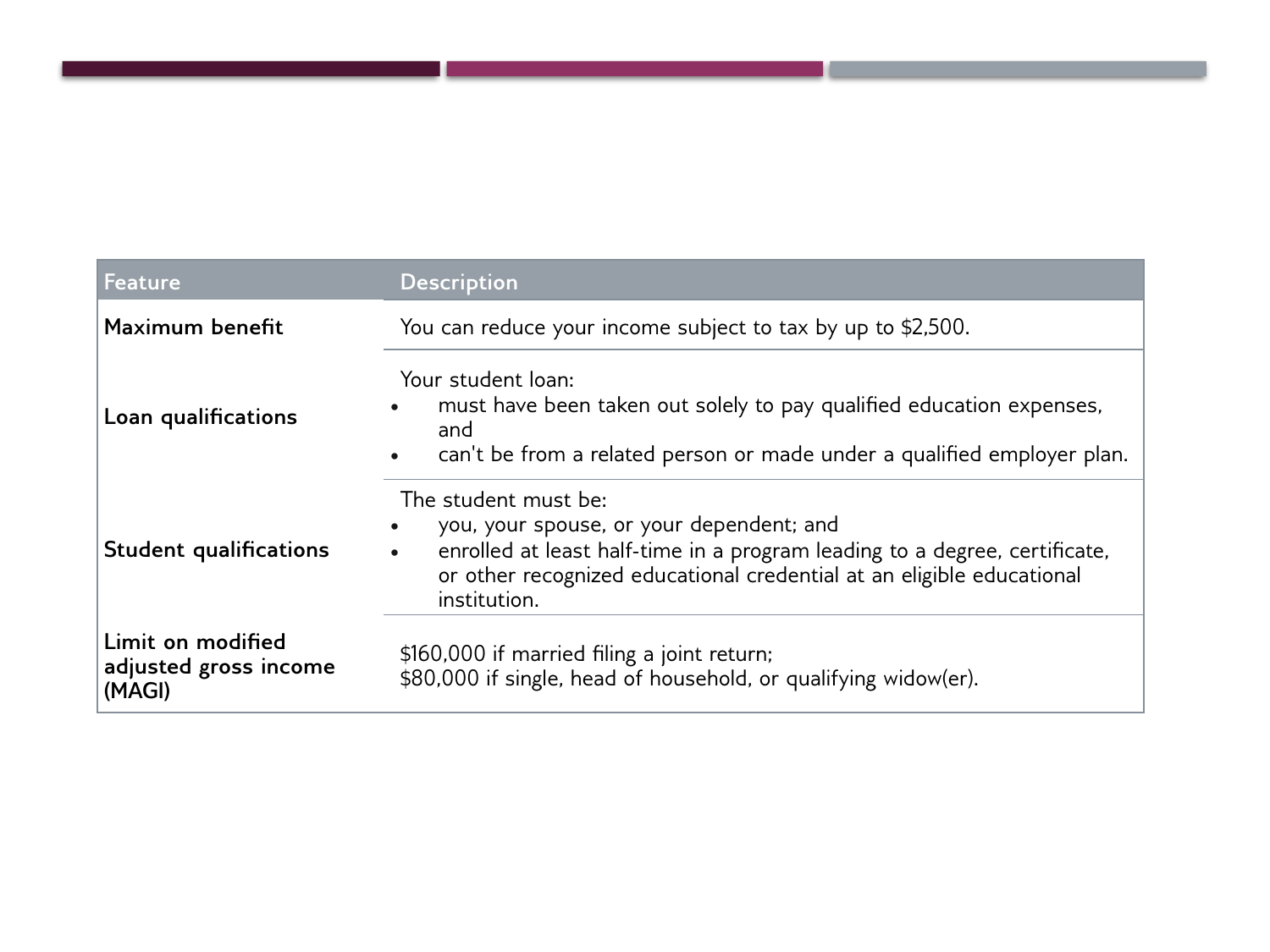

| Feature | Description |
| --- | --- |
| Maximum benefit | You can reduce your income subject to tax by up to $2,500. |
| Loan qualifications | Your student loan: must have been taken out solely to pay qualified education expenses, and can't be from a related person or made under a qualified employer plan. |
| Student qualifications | The student must be: you, your spouse, or your dependent; and enrolled at least half-time in a program leading to a degree, certificate, or other recognized educational credential at an eligible educational institution. |
| Limit on modified adjusted gross income (MAGI) | $160,000 if married filing a joint return; $80,000 if single, head of household, or qualifying widow(er). |